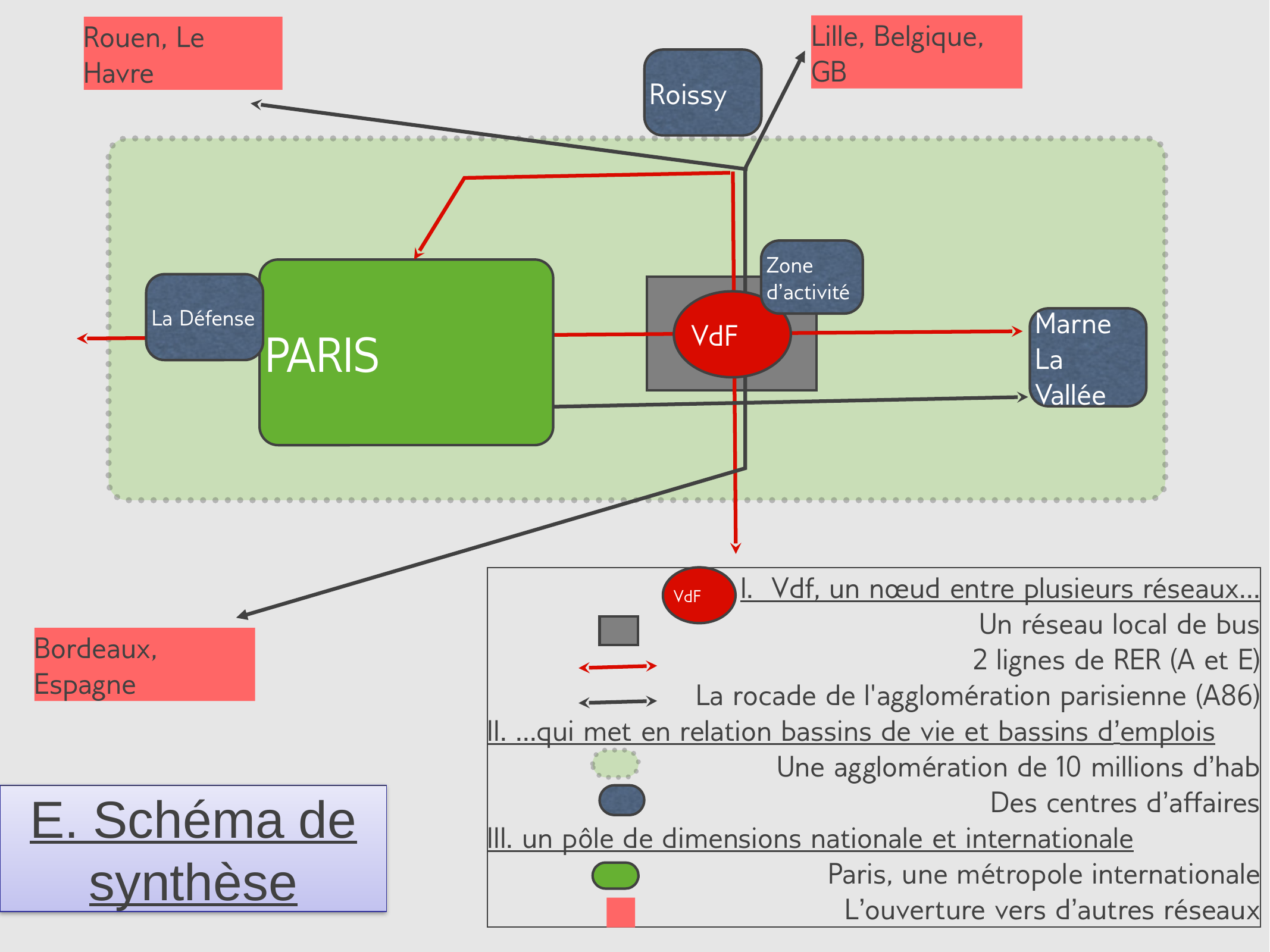

Lille, Belgique, GB
Rouen, Le Havre
Roissy

Zone d’activité
PARIS
La Défense

VdF
Marne La Vallée

I.  Vdf, un noeud entre plusieurs réseaux...
Un réseau local de bus
2 lignes de RER (A et E)
La rocade de l'agglomération parisienne (A86)
II. ...qui met en relation bassins de vie et bassins d’emplois
Une agglomération de 10 millions d’hab
Des centres d’affaires
III. un pôle de dimensions nationale et internationale
Paris, une métropole internationale
L’ouverture vers d’autres réseaux
VdF

Bordeaux, Espagne

E. Schéma de synthèse